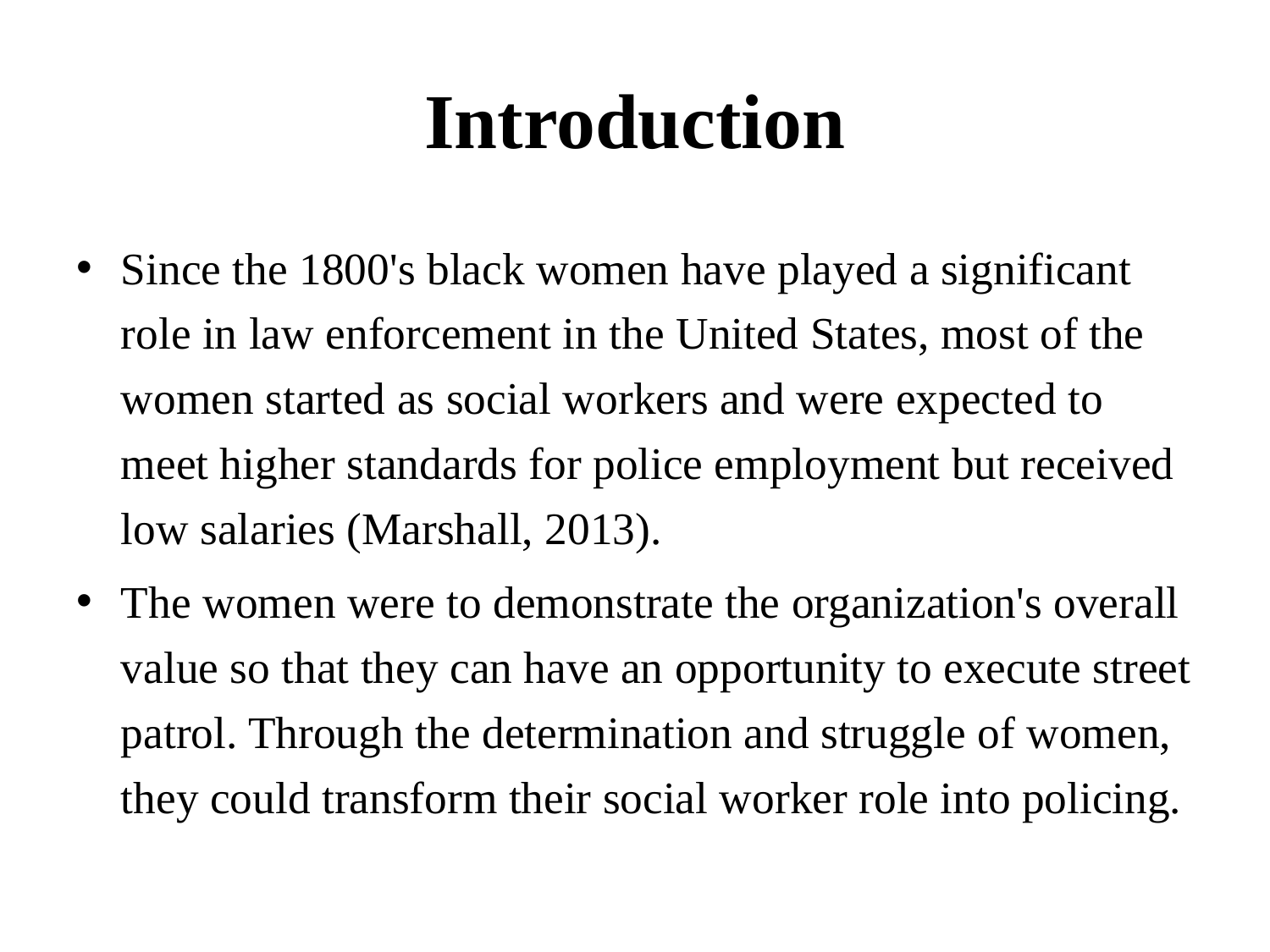

# Introduction
Since the 1800's black women have played a significant role in law enforcement in the United States, most of the women started as social workers and were expected to meet higher standards for police employment but received low salaries (Marshall, 2013).
The women were to demonstrate the organization's overall value so that they can have an opportunity to execute street patrol. Through the determination and struggle of women, they could transform their social worker role into policing.